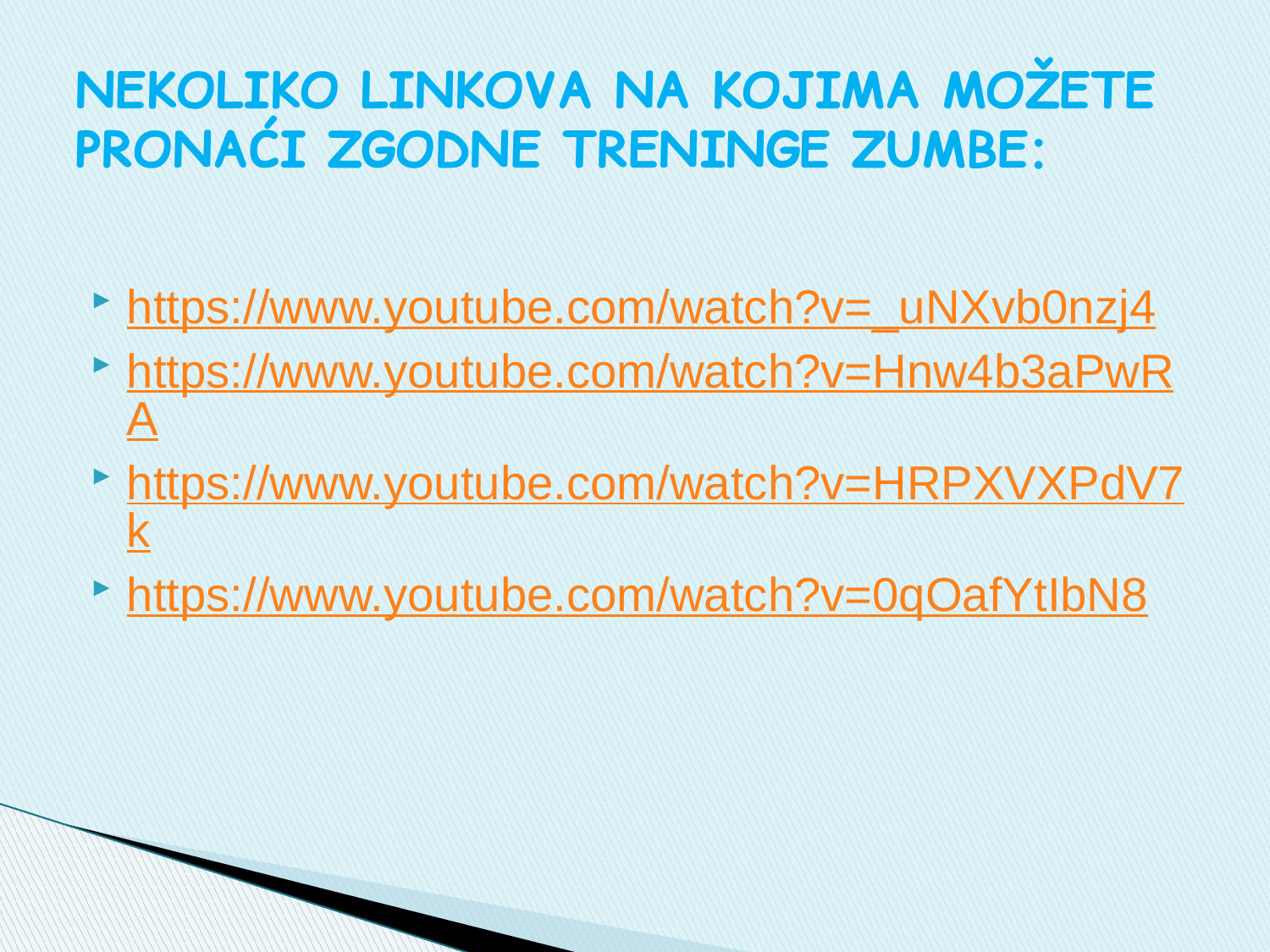

# NEKOLIKO LINKOVA NA KOJIMA MOŽETE PRONAĆI ZGODNE TRENINGE ZUMBE:

https://www.youtube.com/watch?v=_uNXvb0nzj4
https://www.youtube.com/watch?v=Hnw4b3aPwRA
https://www.youtube.com/watch?v=HRPXVXPdV7k
https://www.youtube.com/watch?v=0qOafYtIbN8